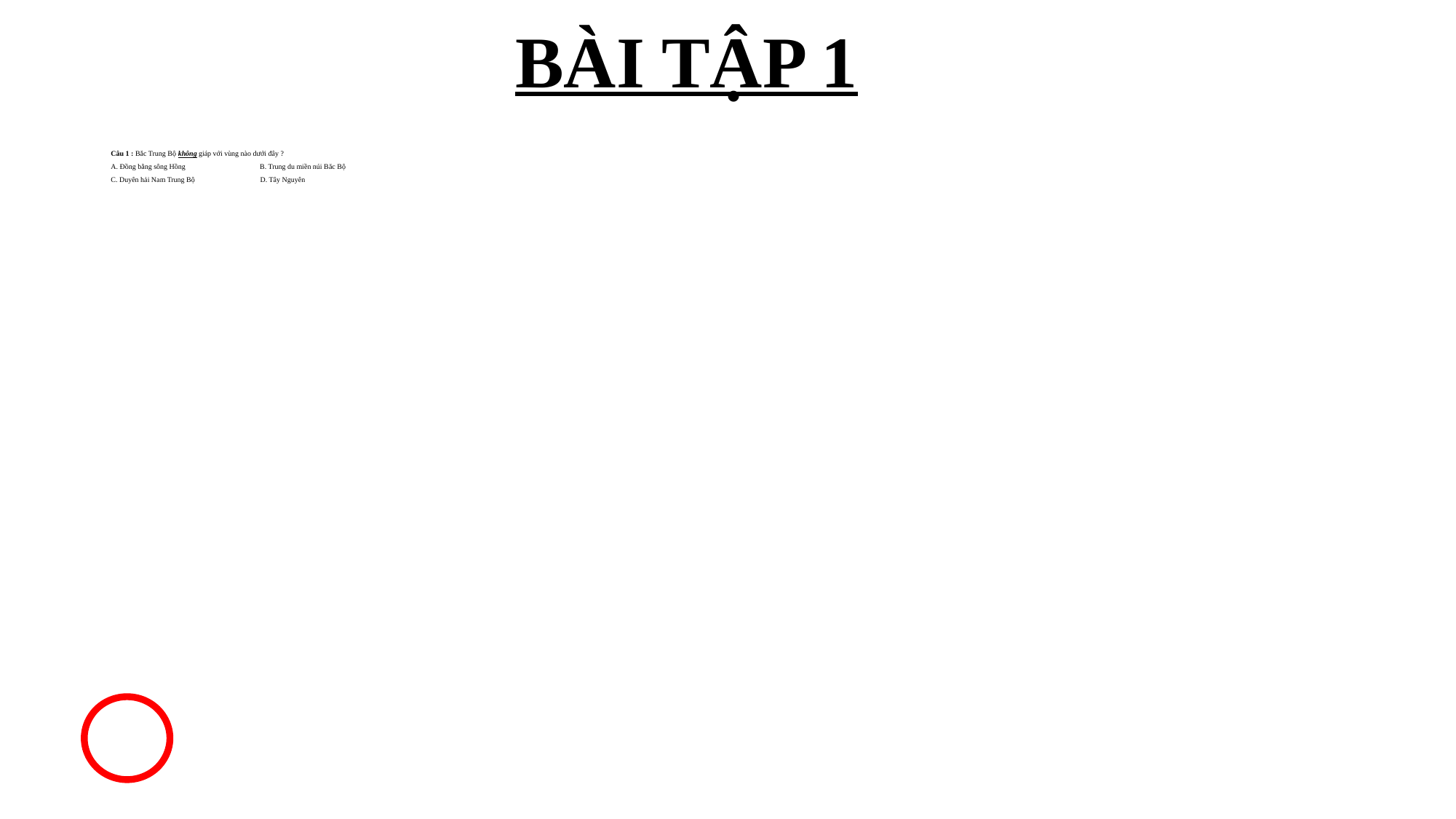

BÀI TẬP 1
# Câu 1 : Bắc Trung Bộ không giáp với vùng nào dưới đây ? A. Đồng bằng sông Hồng                                         B. Trung du miền núi Băc Bộ C. Duyên hải Nam Trung Bộ                                    D. Tây Nguyên